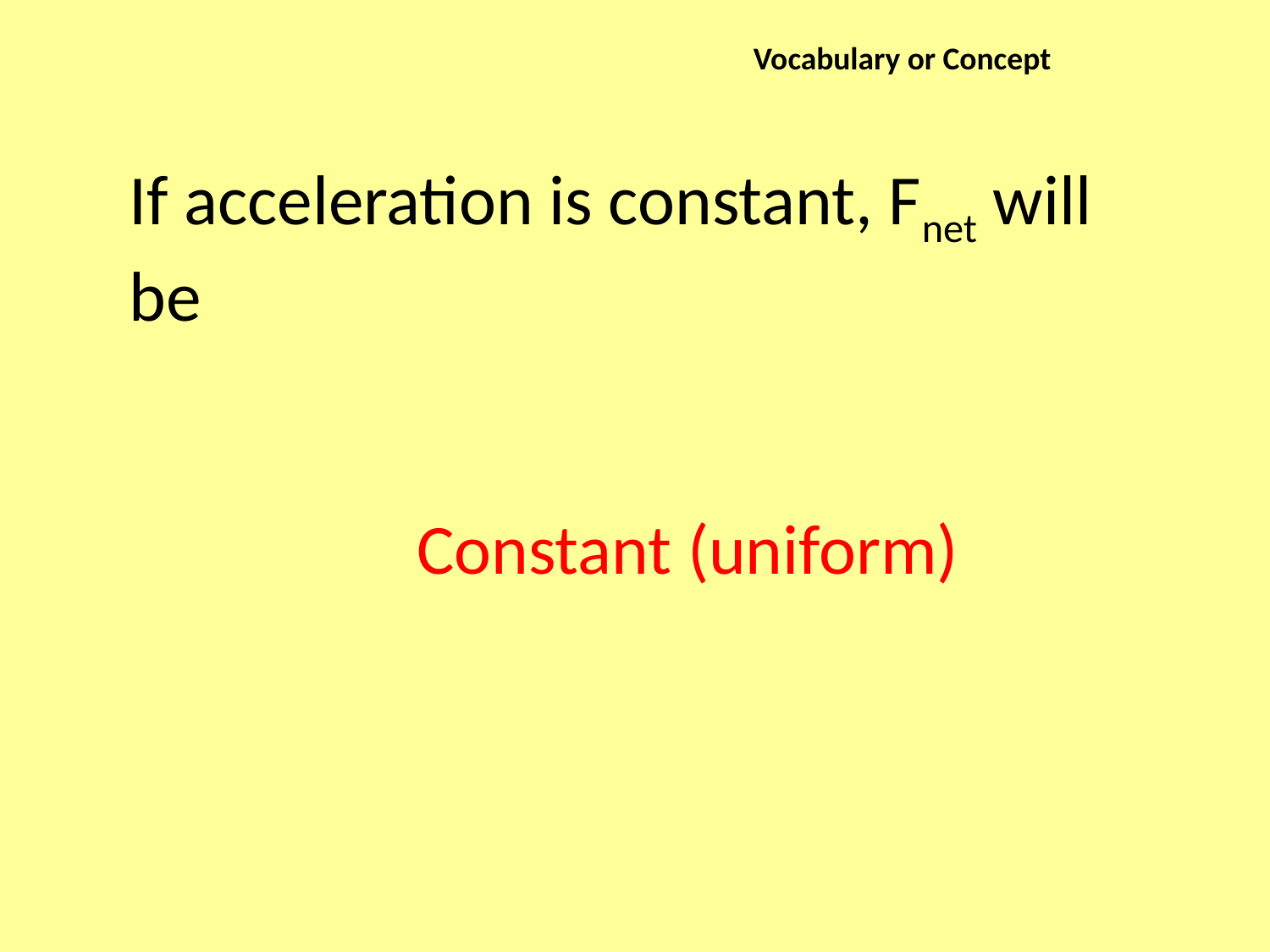

Vocabulary or Concept
If acceleration is constant, Fnet will be
Constant (uniform)